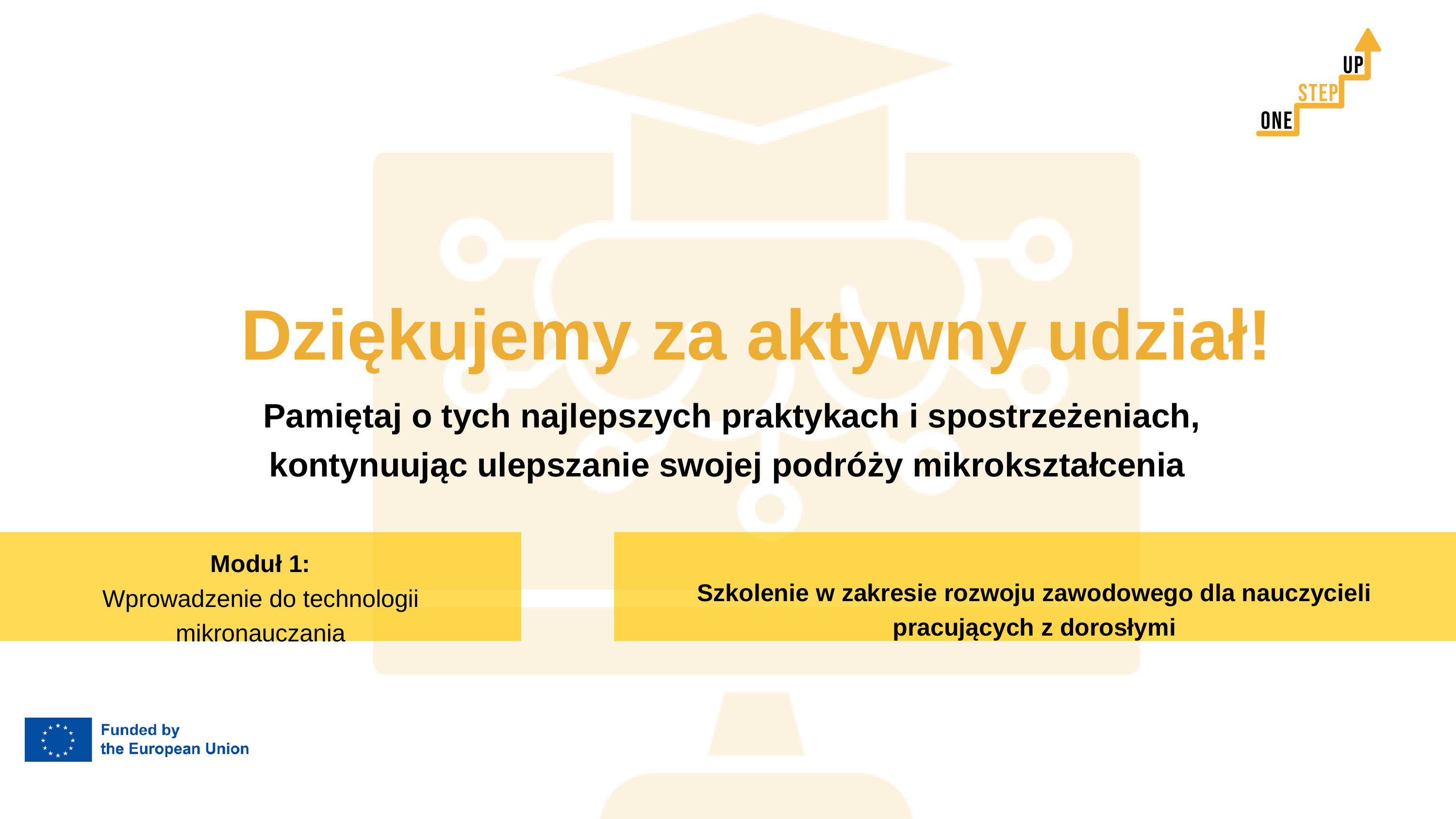

Dziękujemy za aktywny udział!
 Pamiętaj o tych najlepszych praktykach i spostrzeżeniach, kontynuując ulepszanie swojej podróży mikrokształcenia

Moduł 1:
Wprowadzenie do technologii mikronauczania

Szkolenie w zakresie rozwoju zawodowego dla nauczycieli pracujących z dorosłymi